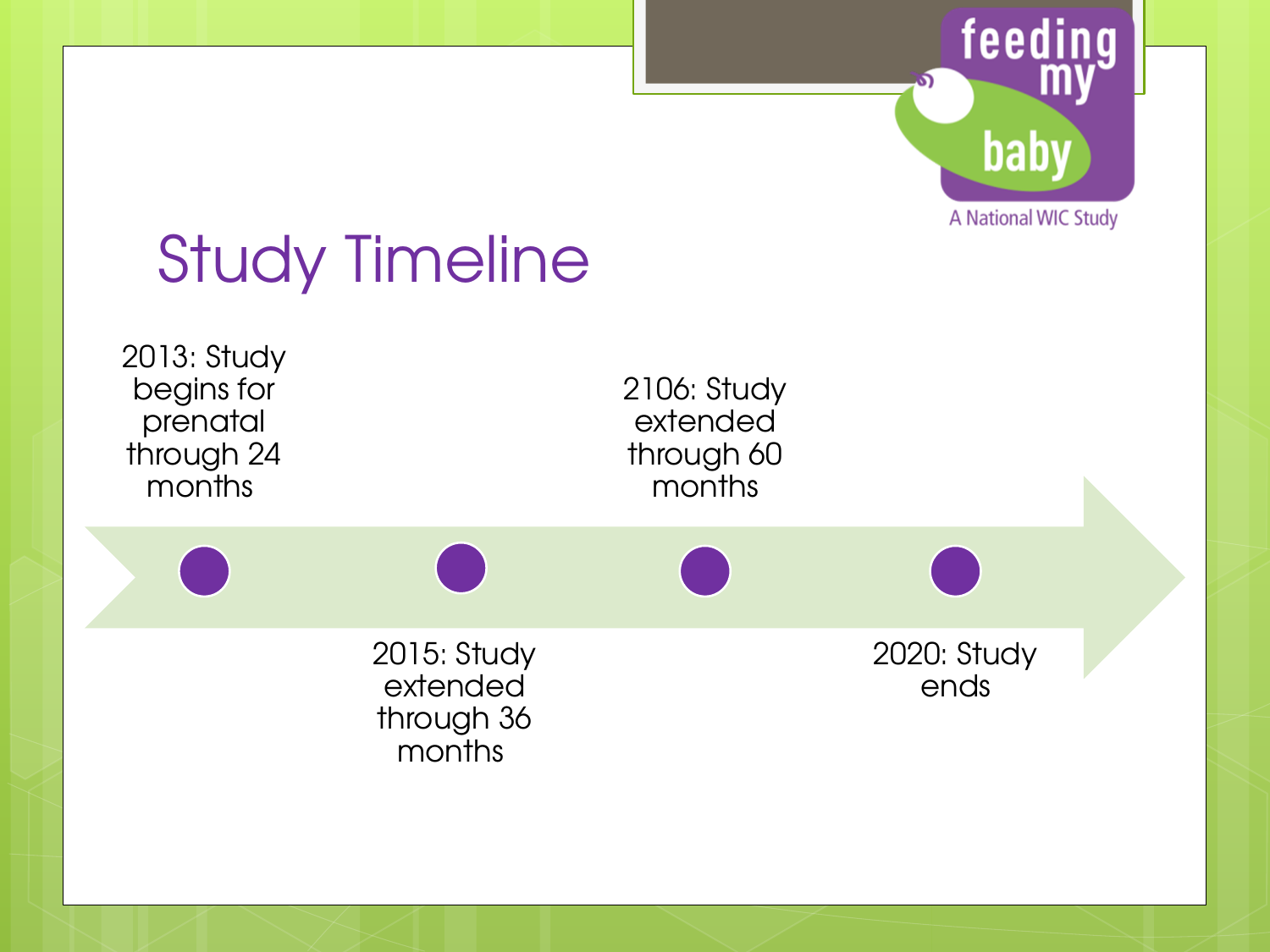

# Study Timeline
2013: Study begins for prenatal through 24 months
2015: Study extended through 36 months
2106: Study extended through 60 months
2020: Study ends